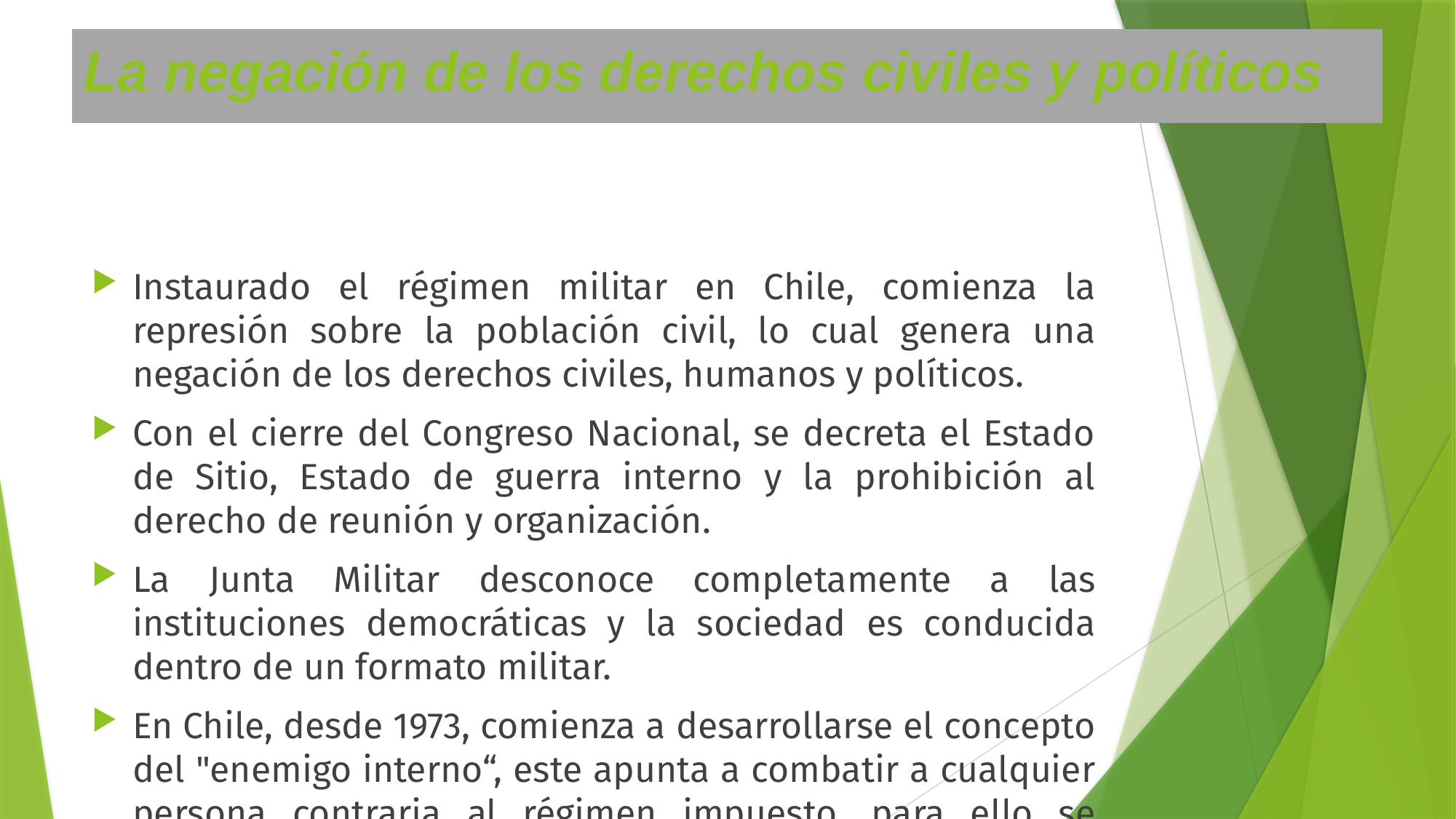

# La negación de los derechos civiles y políticos
Instaurado el régimen militar en Chile, comienza la represión sobre la población civil, lo cual genera una negación de los derechos civiles, humanos y políticos.
Con el cierre del Congreso Nacional, se decreta el Estado de Sitio, Estado de guerra interno y la prohibición al derecho de reunión y organización.
La Junta Militar desconoce completamente a las instituciones democráticas y la sociedad es conducida dentro de un formato militar.
En Chile, desde 1973, comienza a desarrollarse el concepto del "enemigo interno“, este apunta a combatir a cualquier persona contraria al régimen impuesto, para ello se toman elementos propios de las experiencias fascistas europeas: campos de concentración, muertes, ley de fuga, torturas, allanamientos a domicilios y poblaciones, ejecuciones extrajudiciales, y desapariciones.